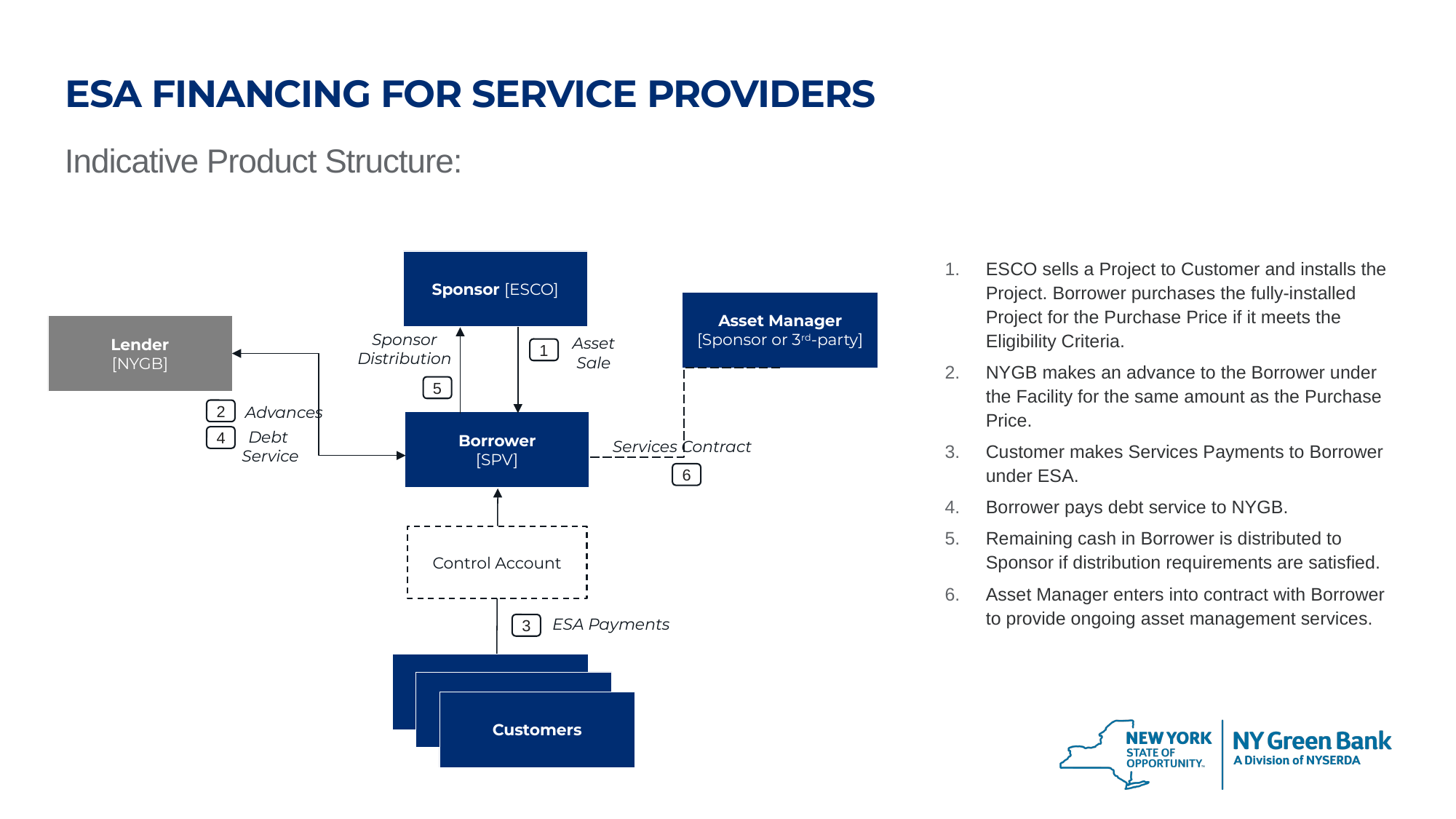

# ESA Financing for service providers
Indicative Product Structure:
Sponsor [ESCO]
Asset Manager [Sponsor or 3rd-party]
Sponsor Distribution
Asset Sale
1
5
Advances
2
Borrower
[SPV]
Debt
Service
4
Services Contract
6
Control Account
ESA Payments
3
Customers
Customers
Customers
Lender
[NYGB]
ESCO sells a Project to Customer and installs the Project. Borrower purchases the fully-installed Project for the Purchase Price if it meets the Eligibility Criteria.
NYGB makes an advance to the Borrower under the Facility for the same amount as the Purchase Price.
Customer makes Services Payments to Borrower under ESA.
Borrower pays debt service to NYGB.
Remaining cash in Borrower is distributed to Sponsor if distribution requirements are satisfied.
Asset Manager enters into contract with Borrower to provide ongoing asset management services.